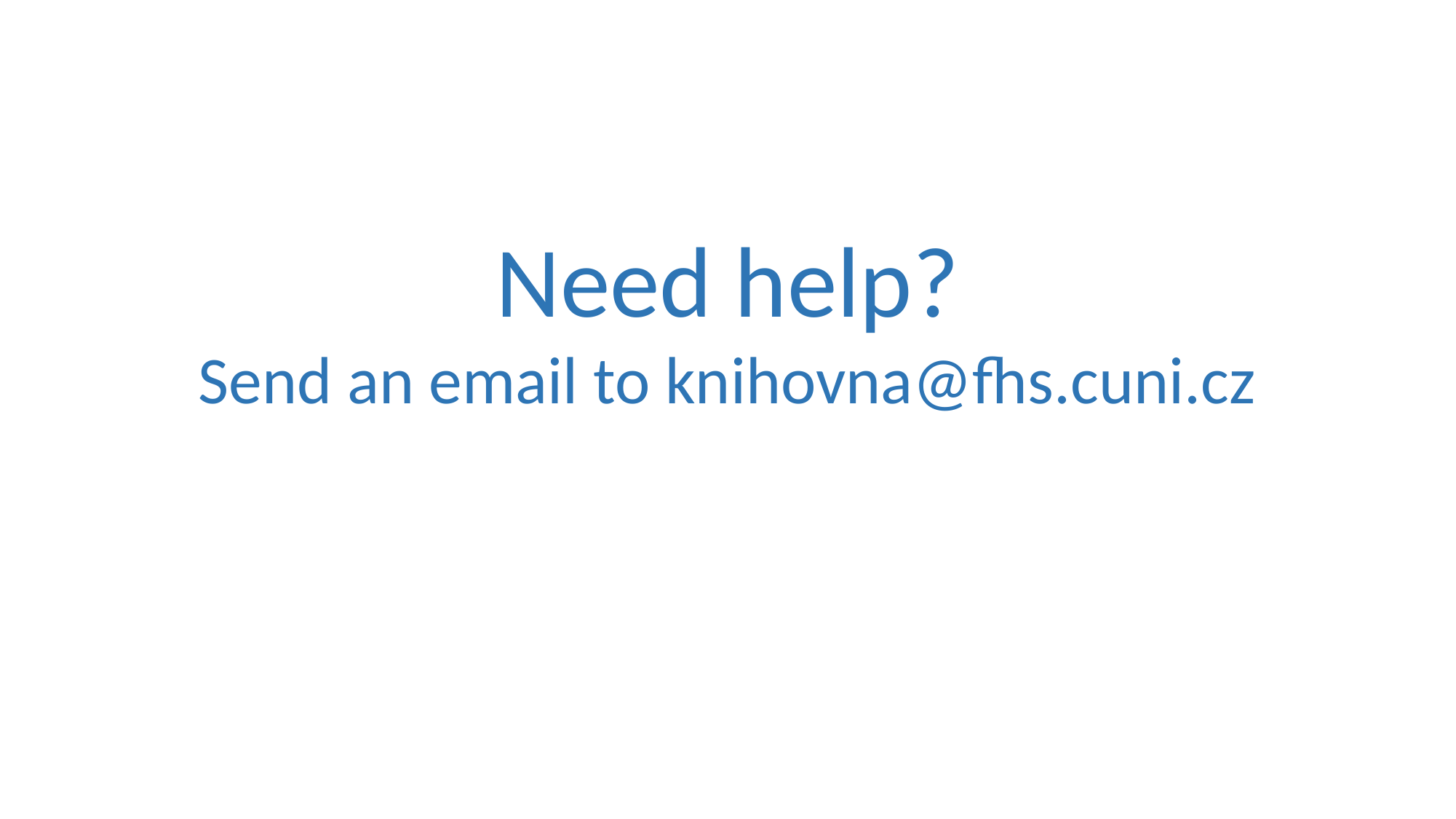

Need help?
Send an email to knihovna@fhs.cuni.cz